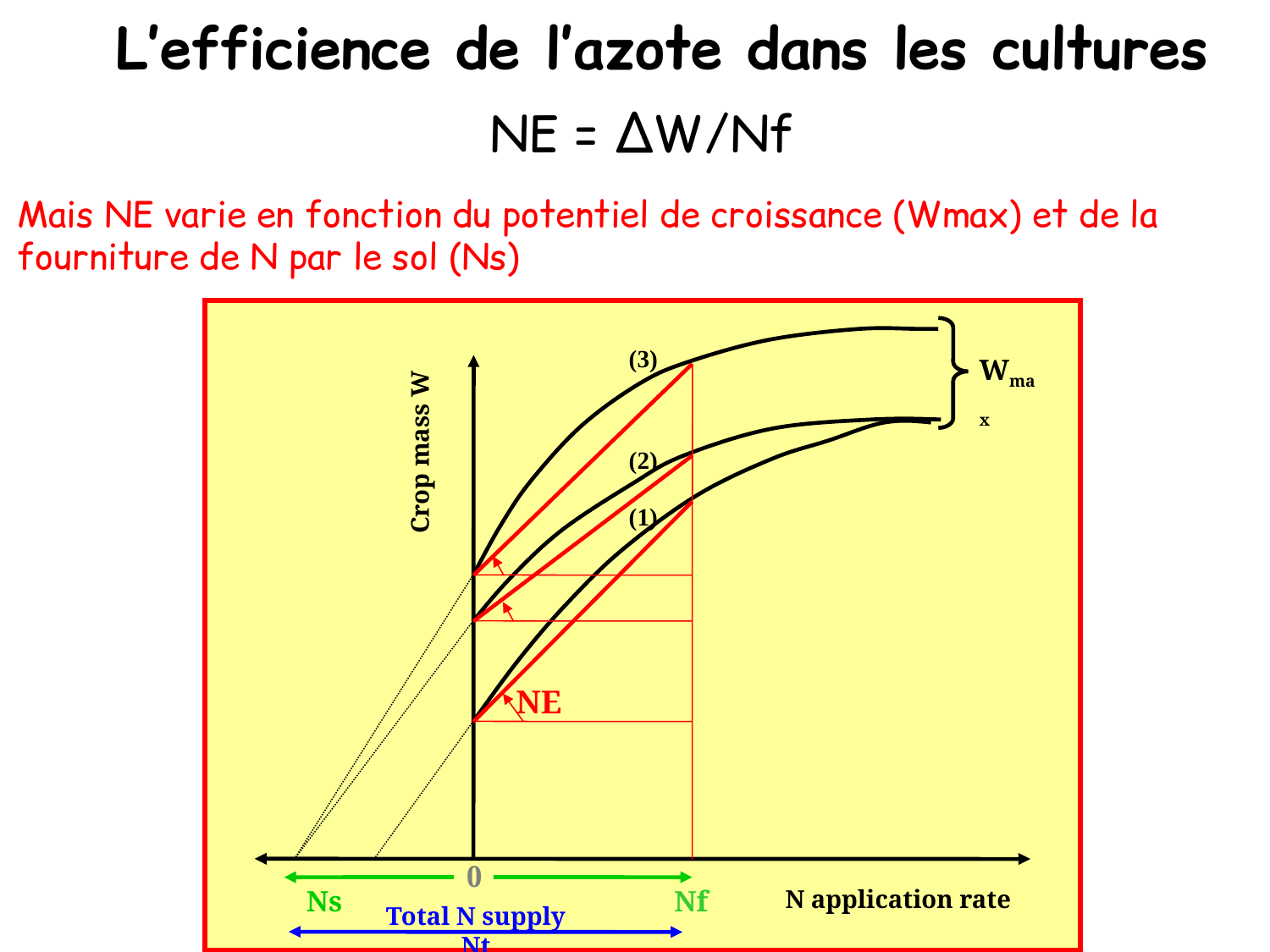

L’efficience de l’azote dans les cultures
NE = ∆W/Nf
Mais NE varie en fonction du potentiel de croissance (Wmax) et de la fourniture de N par le sol (Ns)

(3)
Wmax

Crop mass W

(2)

(1)

NE

0

Ns

Nf
N application rate
Total N supply Nt